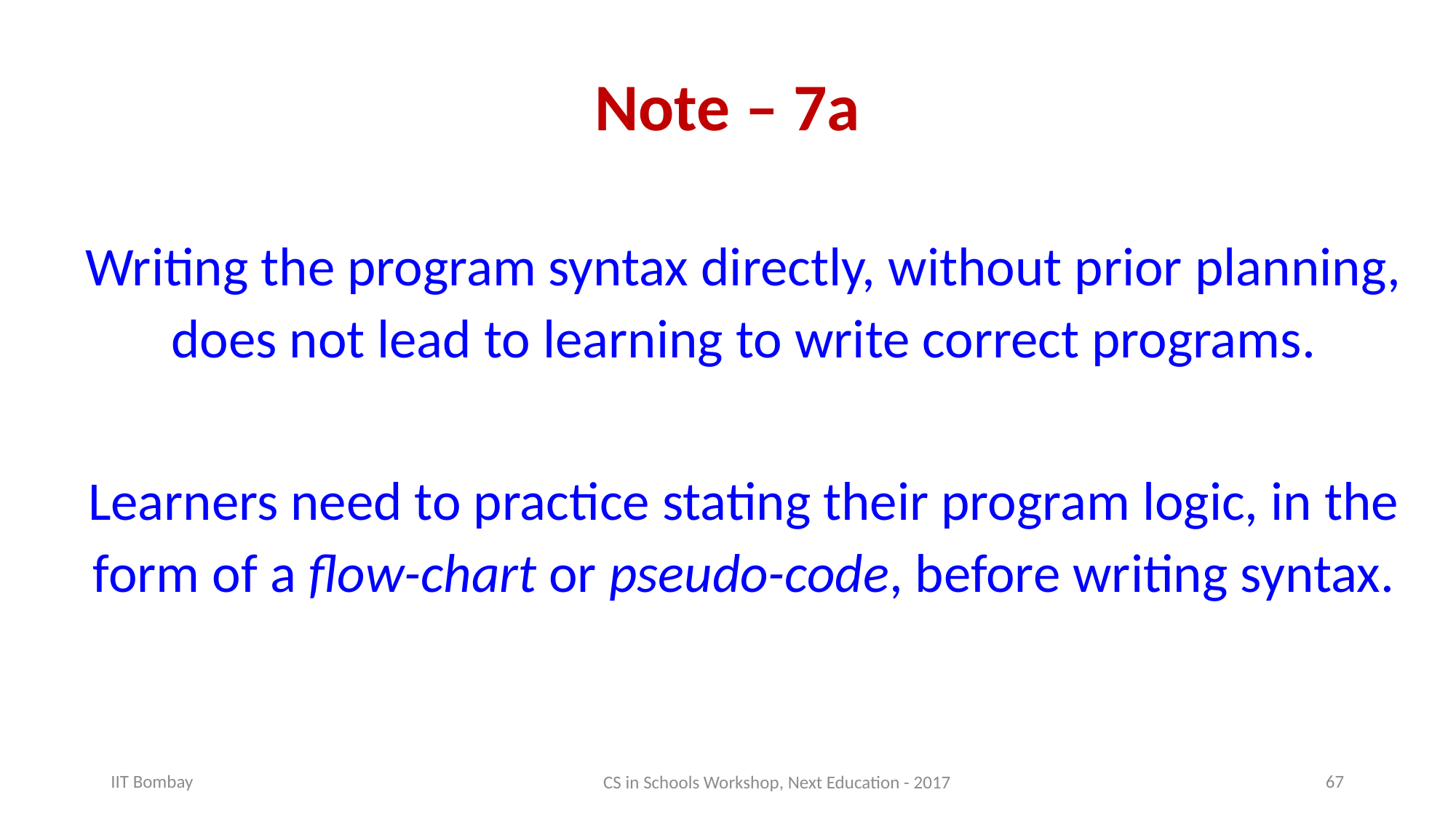

# Note – 7a
Writing the program syntax directly, without prior planning, does not lead to learning to write correct programs.

Learners need to practice stating their program logic, in the form of a flow-chart or pseudo-code, before writing syntax.
CS in Schools Workshop, Next Education - 2017
IIT Bombay
67